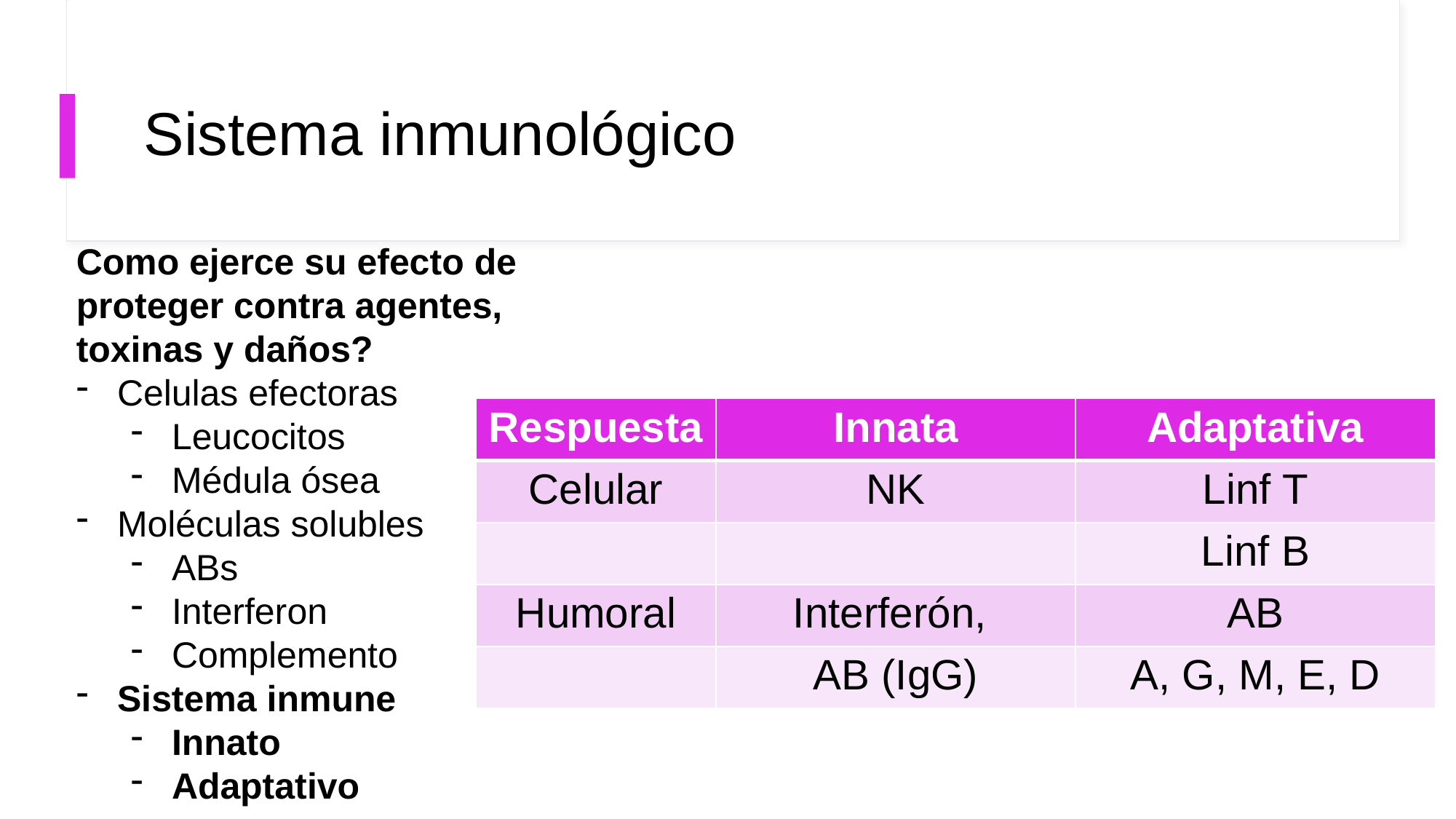

# Sistema inmunológico
Como ejerce su efecto de proteger contra agentes, toxinas y daños?
Celulas efectoras
Leucocitos
Médula ósea
Moléculas solubles
ABs
Interferon
Complemento
Sistema inmune
Innato
Adaptativo
| Respuesta | Innata | Adaptativa |
| --- | --- | --- |
| Celular | NK | Linf T |
|  |  | Linf B |
| Humoral | Interferón, | AB |
|  | AB (IgG) | A, G, M, E, D |